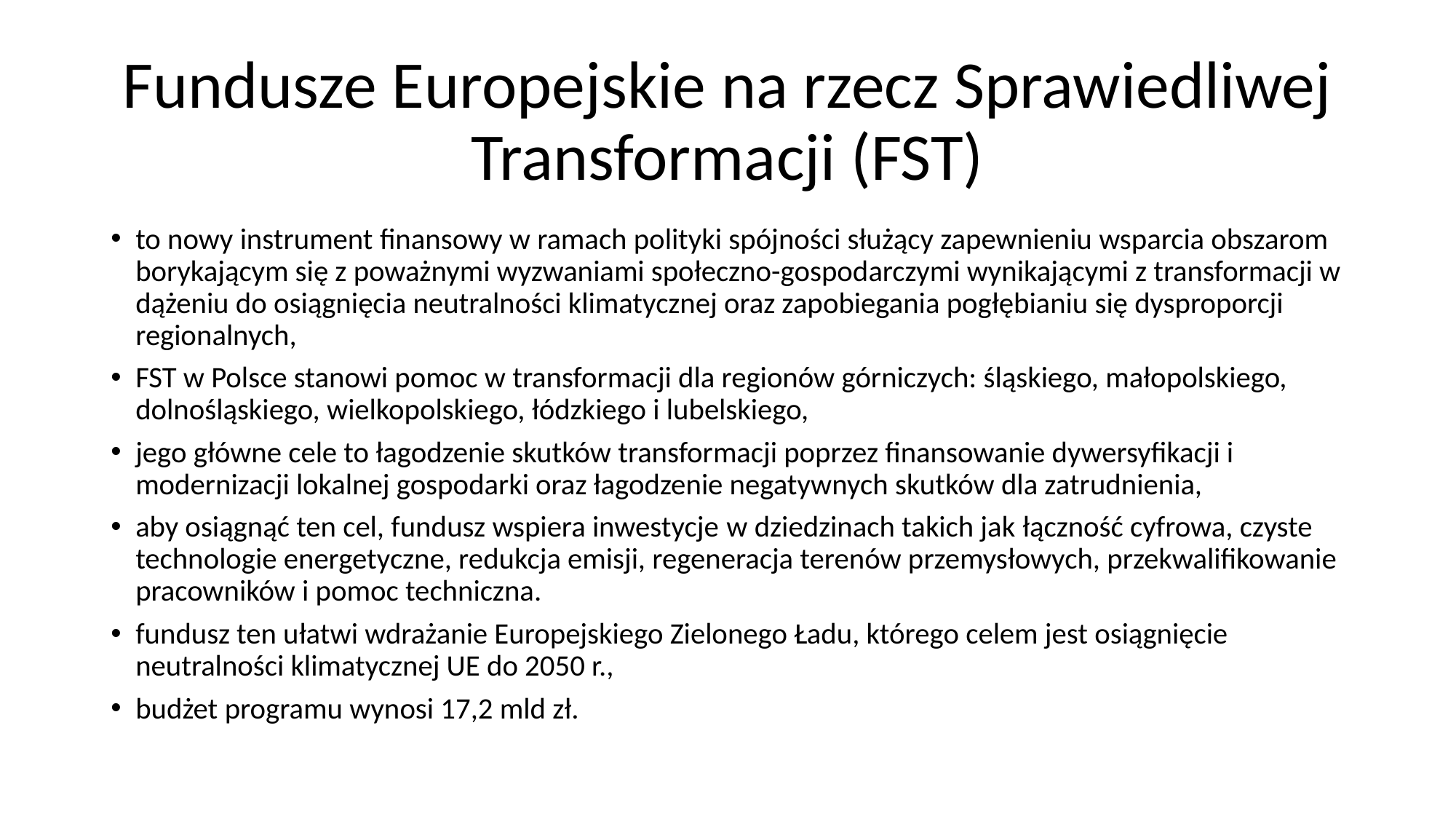

# Fundusze Europejskie na rzecz Sprawiedliwej Transformacji (FST)
to nowy instrument finansowy w ramach polityki spójności służący zapewnieniu wsparcia obszarom borykającym się z poważnymi wyzwaniami społeczno-gospodarczymi wynikającymi z transformacji w dążeniu do osiągnięcia neutralności klimatycznej oraz zapobiegania pogłębianiu się dysproporcji regionalnych,
FST w Polsce stanowi pomoc w transformacji dla regionów górniczych: śląskiego, małopolskiego, dolnośląskiego, wielkopolskiego, łódzkiego i lubelskiego,
jego główne cele to łagodzenie skutków transformacji poprzez finansowanie dywersyfikacji i modernizacji lokalnej gospodarki oraz łagodzenie negatywnych skutków dla zatrudnienia,
aby osiągnąć ten cel, fundusz wspiera inwestycje w dziedzinach takich jak łączność cyfrowa, czyste technologie energetyczne, redukcja emisji, regeneracja terenów przemysłowych, przekwalifikowanie pracowników i pomoc techniczna.
fundusz ten ułatwi wdrażanie Europejskiego Zielonego Ładu, którego celem jest osiągnięcie neutralności klimatycznej UE do 2050 r.,
budżet programu wynosi 17,2 mld zł.